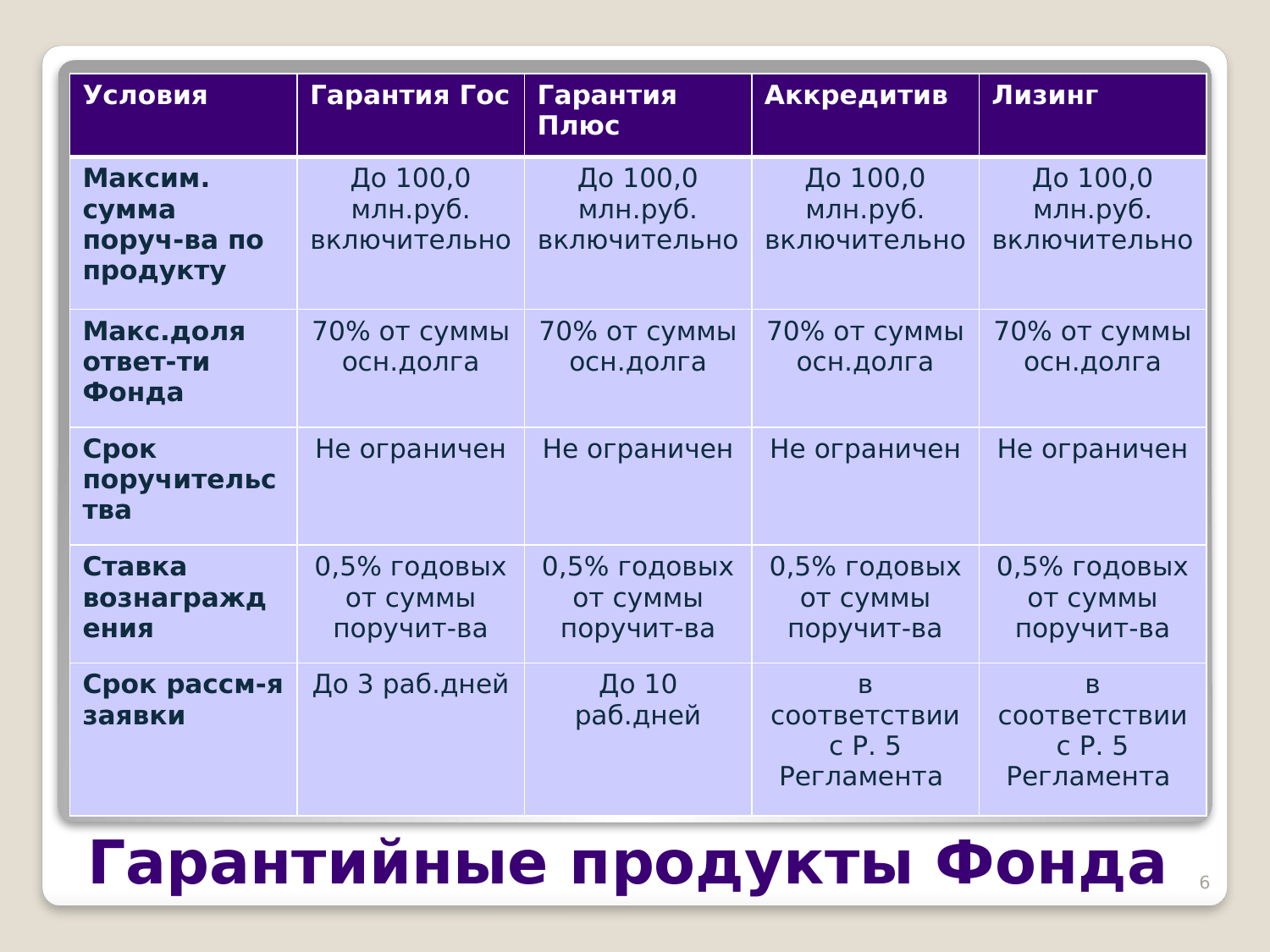

| Условия | Гарантия Гос | Гарантия Плюс | Аккредитив | Лизинг |
| --- | --- | --- | --- | --- |
| Максим. сумма поруч-ва по продукту | До 100,0 млн.руб. включительно | До 100,0 млн.руб. включительно | До 100,0 млн.руб. включительно | До 100,0 млн.руб. включительно |
| Макс.доля ответ-ти Фонда | 70% от суммы осн.долга | 70% от суммы осн.долга | 70% от суммы осн.долга | 70% от суммы осн.долга |
| Срок поручительства | Не ограничен | Не ограничен | Не ограничен | Не ограничен |
| Ставка вознаграждения | 0,5% годовых от суммы поручит-ва | 0,5% годовых от суммы поручит-ва | 0,5% годовых от суммы поручит-ва | 0,5% годовых от суммы поручит-ва |
| Срок рассм-я заявки | До 3 раб.дней | До 10 раб.дней | в соответствии с Р. 5 Регламента | в соответствии с Р. 5 Регламента |
# Гарантийные продукты Фонда

6